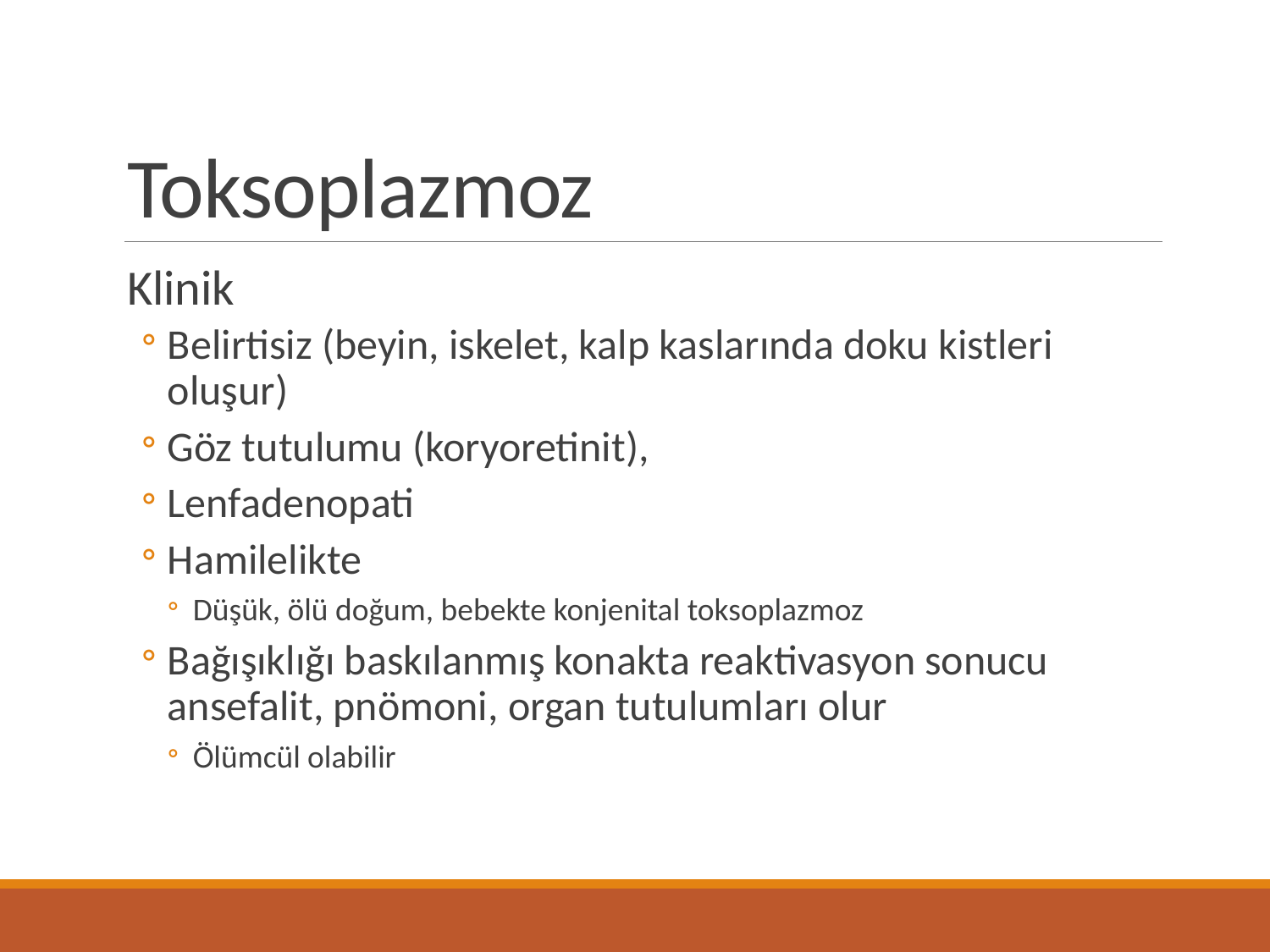

# Toksoplazmoz
Klinik
Belirtisiz (beyin, iskelet, kalp kaslarında doku kistleri oluşur)
Göz tutulumu (koryoretinit),
Lenfadenopati
Hamilelikte
Düşük, ölü doğum, bebekte konjenital toksoplazmoz
Bağışıklığı baskılanmış konakta reaktivasyon sonucu ansefalit, pnömoni, organ tutulumları olur
Ölümcül olabilir